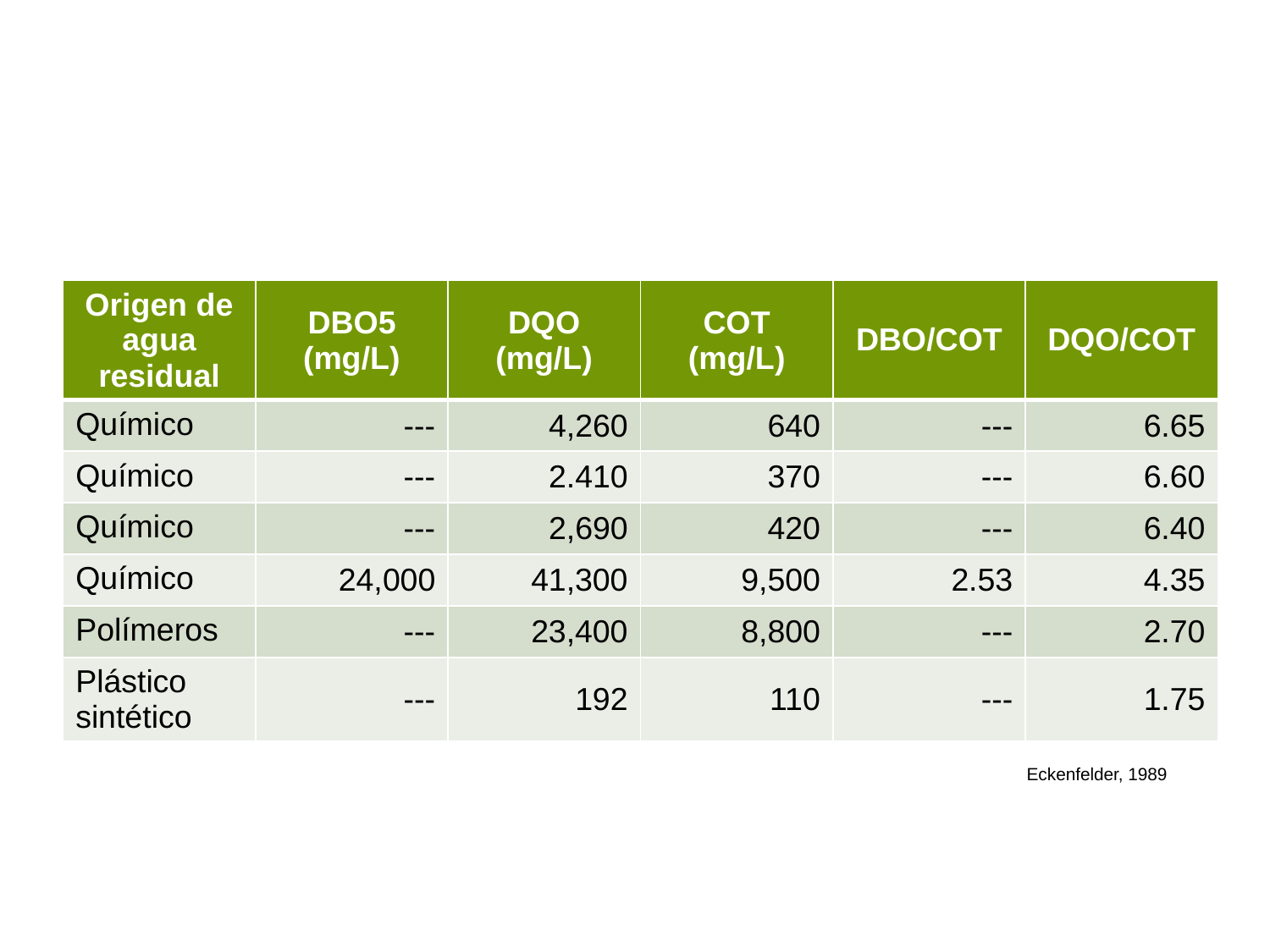

#
| Origen de agua residual | DBO5 (mg/L) | DQO (mg/L) | COT (mg/L) | DBO/COT | DQO/COT |
| --- | --- | --- | --- | --- | --- |
| Químico | --- | 4,260 | 640 | --- | 6.65 |
| Químico | --- | 2.410 | 370 | --- | 6.60 |
| Químico | --- | 2,690 | 420 | --- | 6.40 |
| Químico | 24,000 | 41,300 | 9,500 | 2.53 | 4.35 |
| Polímeros | --- | 23,400 | 8,800 | --- | 2.70 |
| Plástico sintético | --- | 192 | 110 | --- | 1.75 |
Eckenfelder, 1989